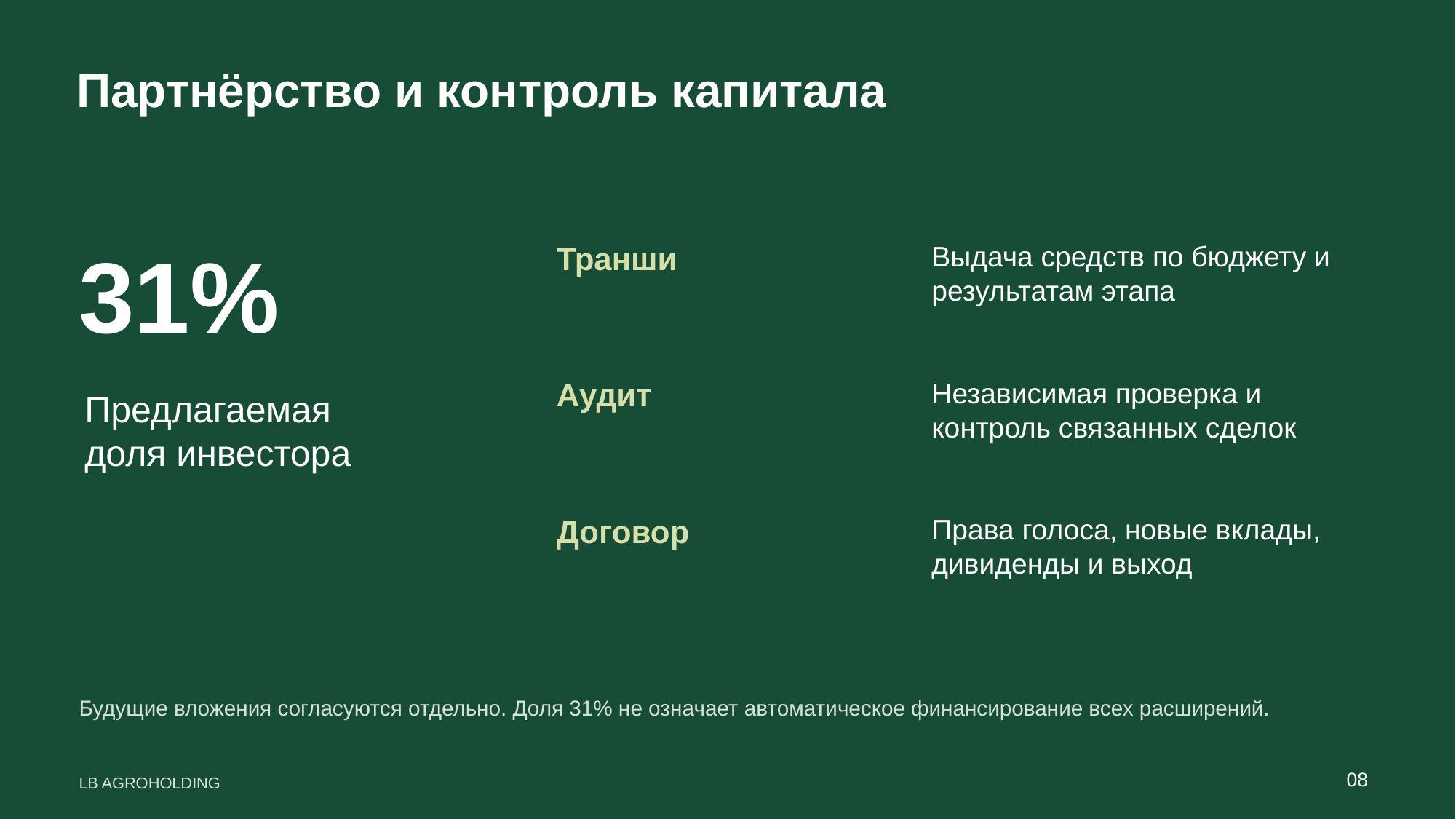

Партнёрство и контроль капитала
31%
Транши
Выдача средств по бюджету и результатам этапа
Аудит
Независимая проверка и контроль связанных сделок
Предлагаемая
доля инвестора
Договор
Права голоса, новые вклады, дивиденды и выход
Будущие вложения согласуются отдельно. Доля 31% не означает автоматическое финансирование всех расширений.
08
LB AGROHOLDING